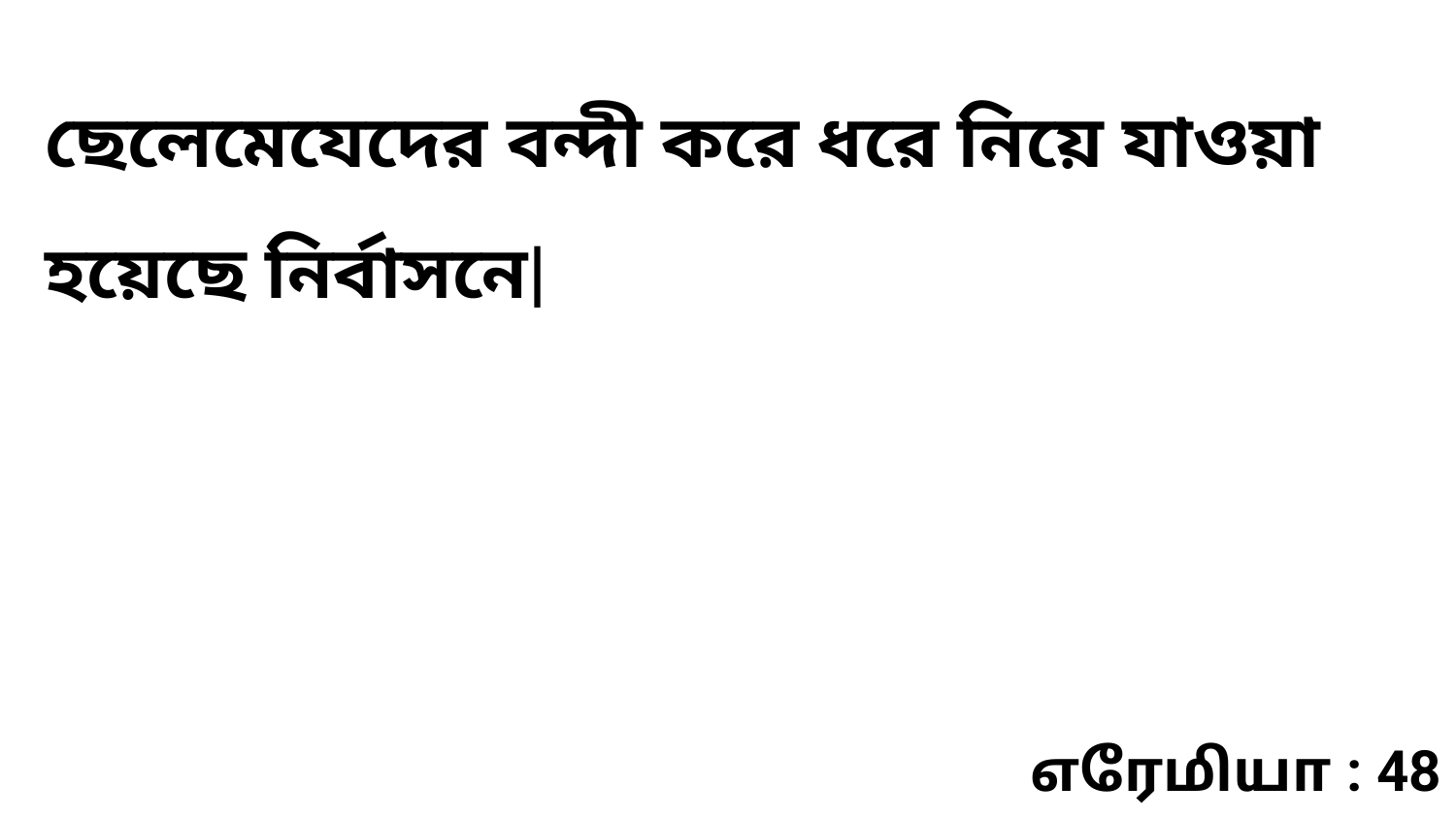

ছেলেমেযেদের বন্দী করে ধরে নিয়ে যাওয়া হয়েছে নির্বাসনে|
எரேமியா : 48